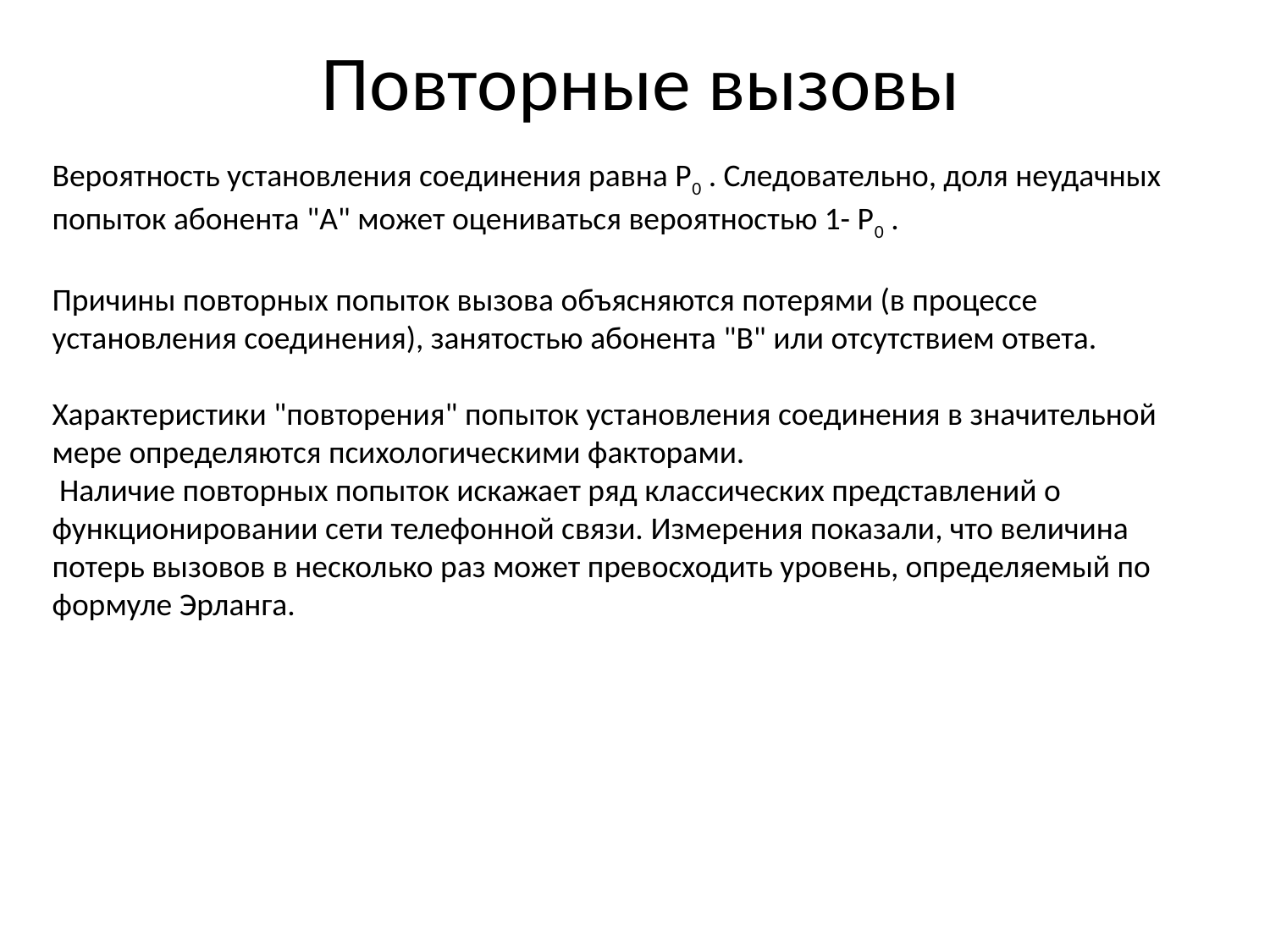

# Повторные вызовы
Вероятность установления соединения равна P0 . Следовательно, доля неудачных попыток абонента "А" может оцениваться вероятностью 1- P0 .

Причины повторных попыток вызова объясняются потерями (в процессе установления соединения), занятостью абонента "В" или отсутствием ответа.

Характеристики "повторения" попыток установления соединения в значительной мере определяются психологическими факторами.
 Наличие повторных попыток искажает ряд классических представлений о функционировании сети телефонной связи. Измерения показали, что величина потерь вызовов в несколько раз может превосходить уровень, определяемый по формуле Эрланга.